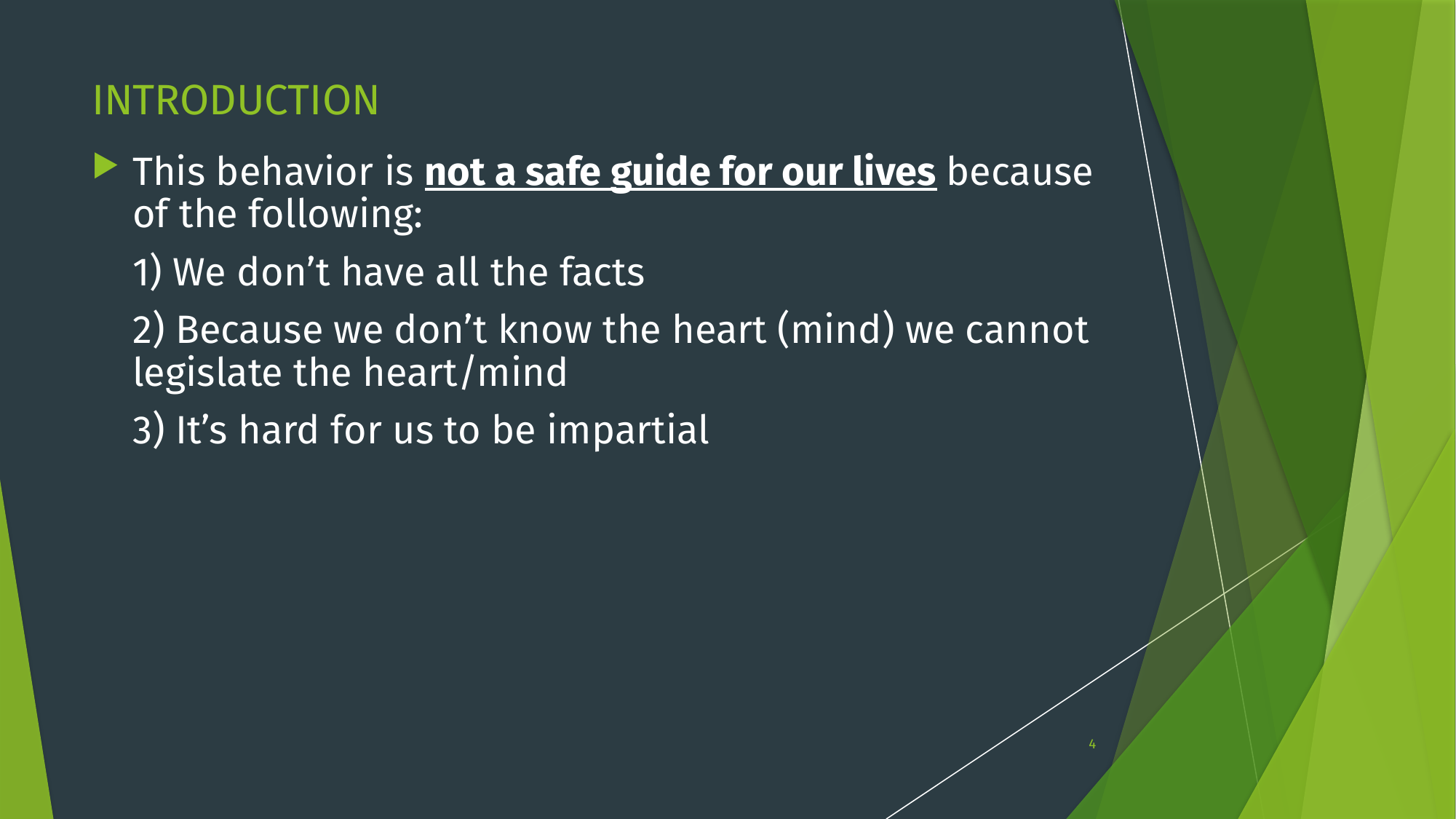

# INTRODUCTION
This behavior is not a safe guide for our lives because of the following:
1) We don’t have all the facts
2) Because we don’t know the heart (mind) we cannot legislate the heart/mind
3) It’s hard for us to be impartial
4